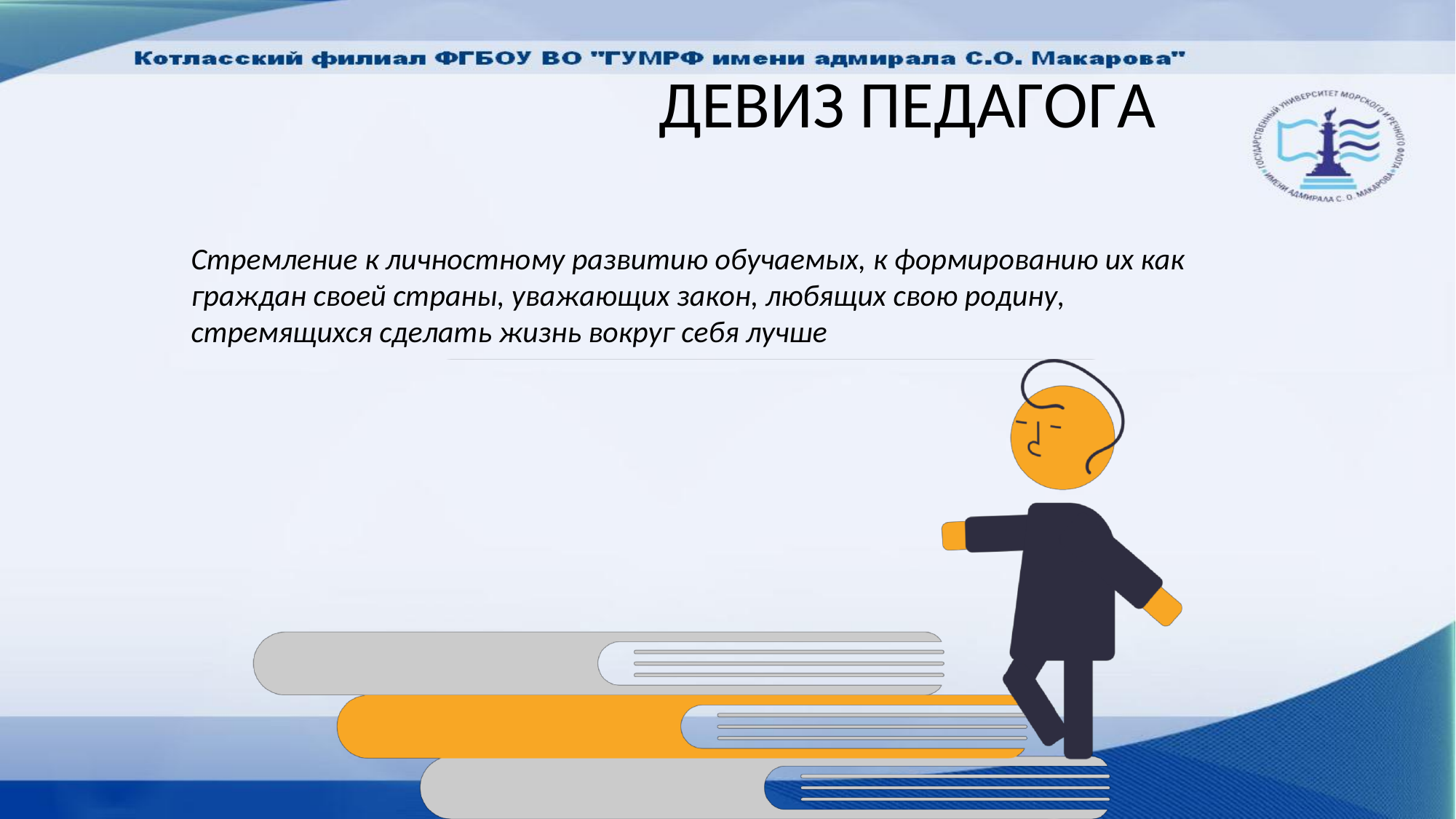

# ДЕВИЗ ПЕДАГОГА

Стремление к личностному развитию обучаемых, к формированию их как граждан своей страны, уважающих закон, любящих свою родину, стремящихся сделать жизнь вокруг себя лучше